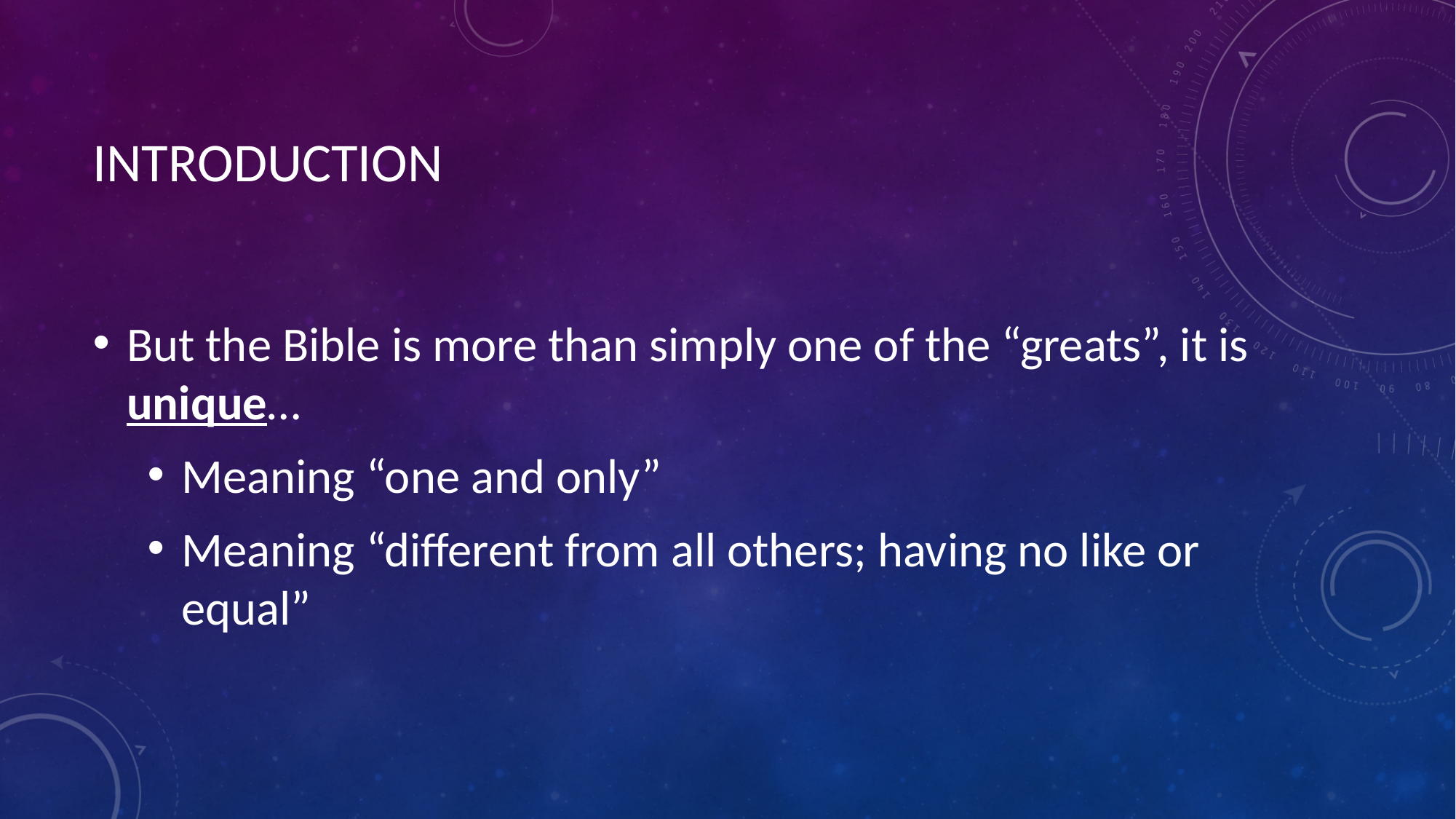

# introduction
But the Bible is more than simply one of the “greats”, it is unique…
Meaning “one and only”
Meaning “different from all others; having no like or equal”